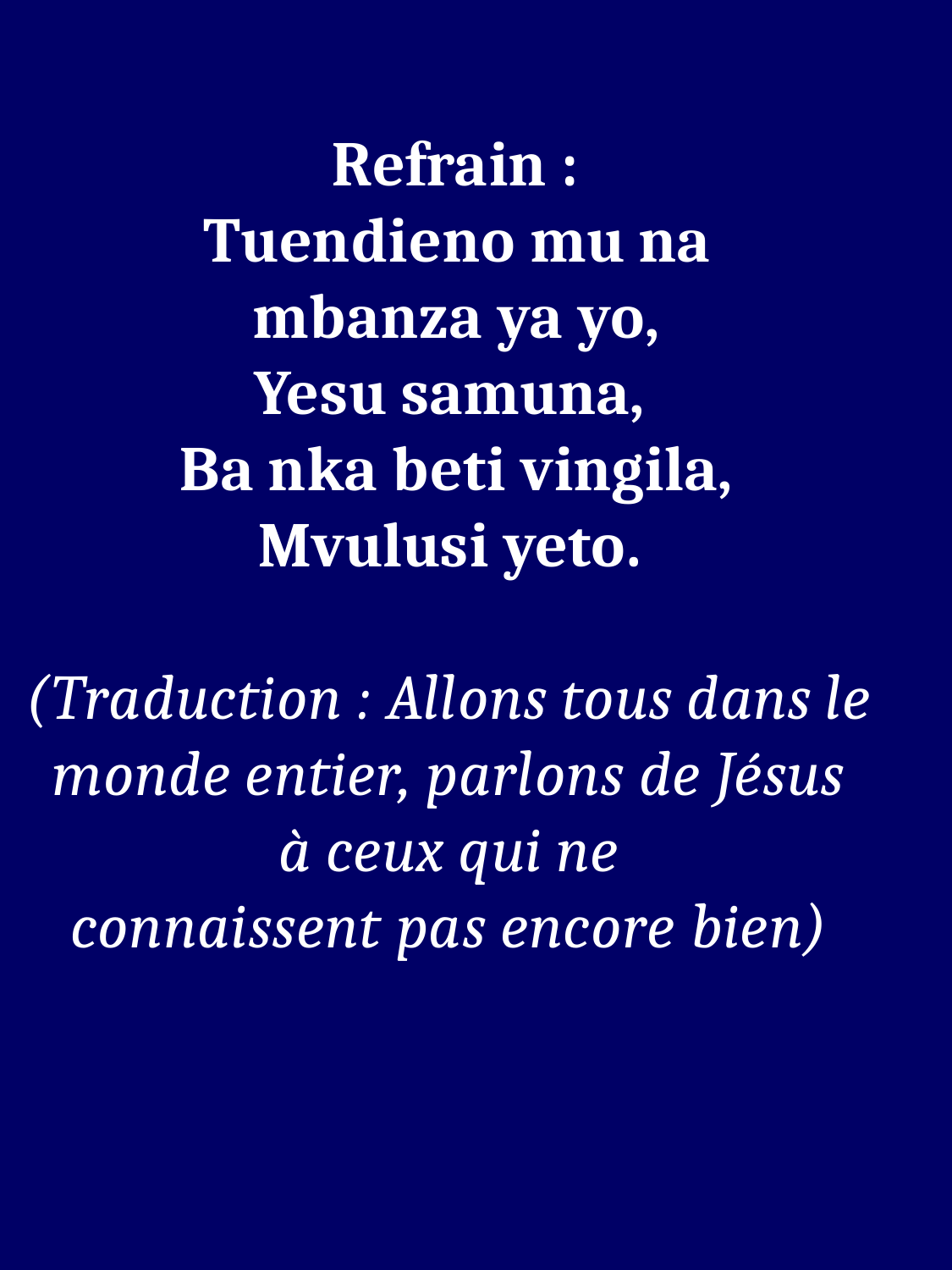

Refrain :
 Tuendieno mu na
mbanza ya yo,
Yesu samuna,
 Ba nka beti vingila,
Mvulusi yeto.

(Traduction : Allons tous dans le
monde entier, parlons de Jésus
à ceux qui ne
connaissent pas encore bien)